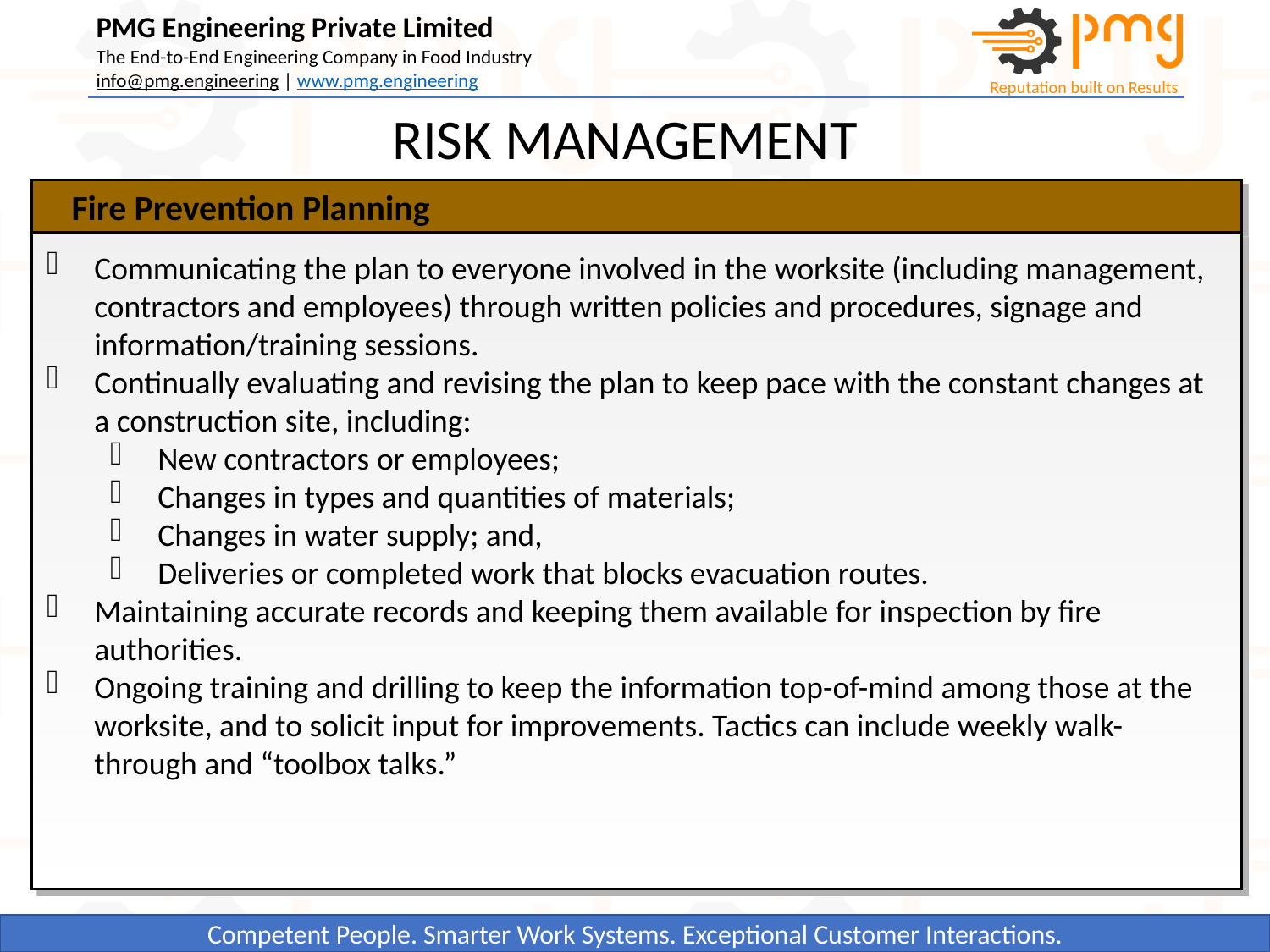

RISK MANAGEMENT
Fire Prevention Planning
Communicating the plan to everyone involved in the worksite (including management, contractors and employees) through written policies and procedures, signage and information/training sessions.
Continually evaluating and revising the plan to keep pace with the constant changes at a construction site, including:
New contractors or employees;
Changes in types and quantities of materials;
Changes in water supply; and,
Deliveries or completed work that blocks evacuation routes.
Maintaining accurate records and keeping them available for inspection by fire authorities.
Ongoing training and drilling to keep the information top-of-mind among those at the worksite, and to solicit input for improvements. Tactics can include weekly walk-through and “toolbox talks.”